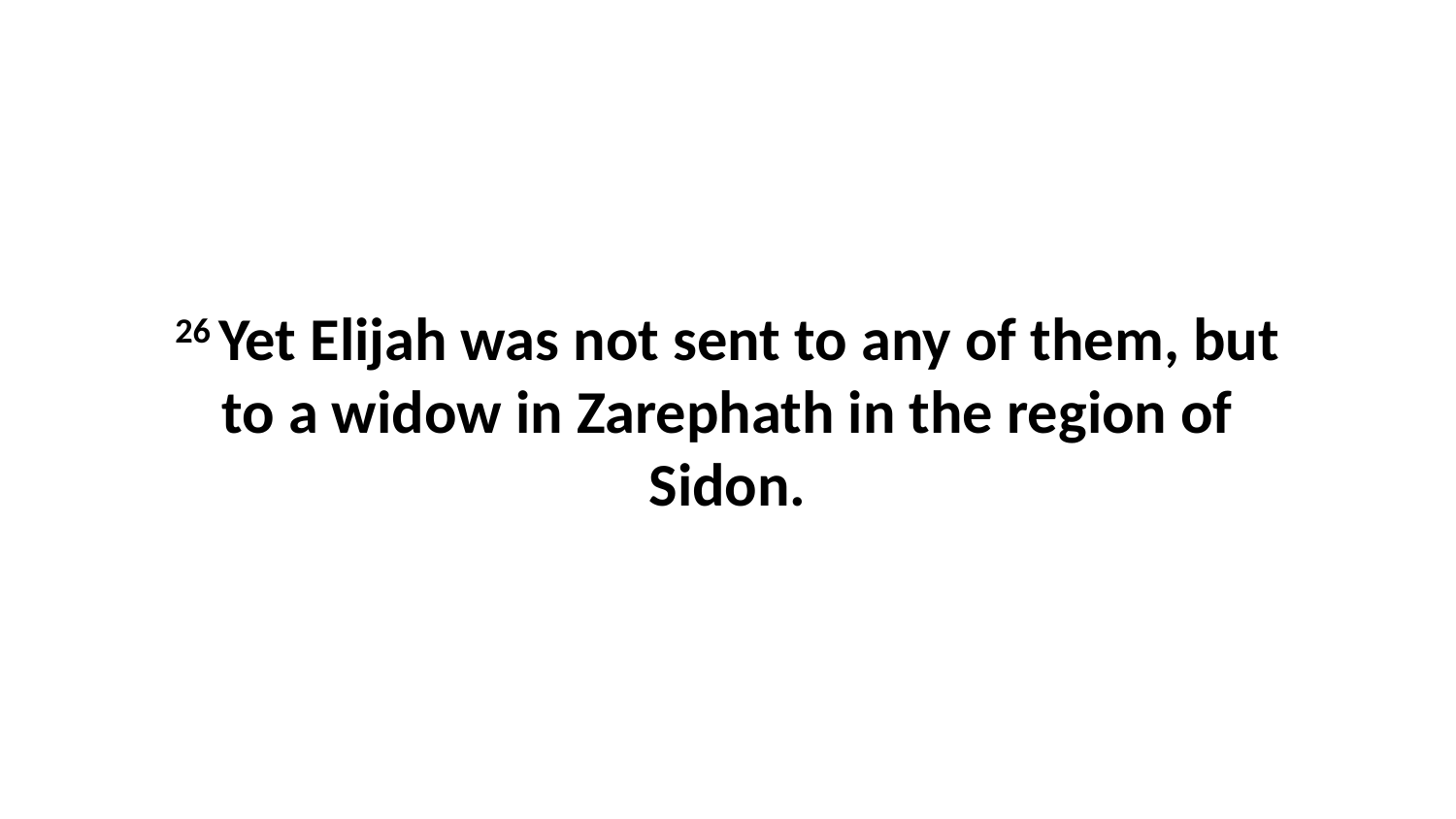

26 Yet Elijah was not sent to any of them, but to a widow in Zarephath in the region of Sidon.